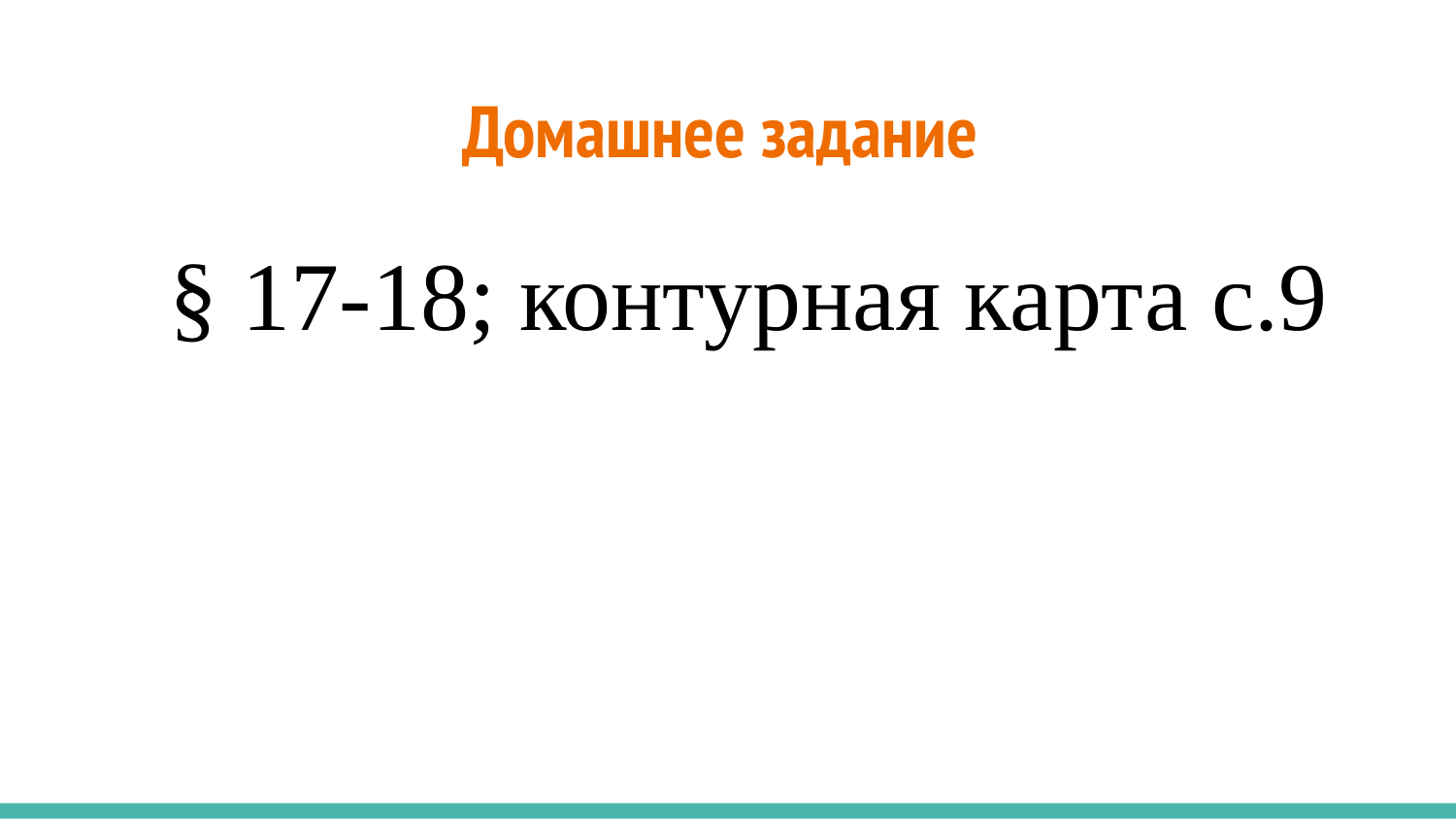

# Домашнее задание
 § 17-18; контурная карта с.9